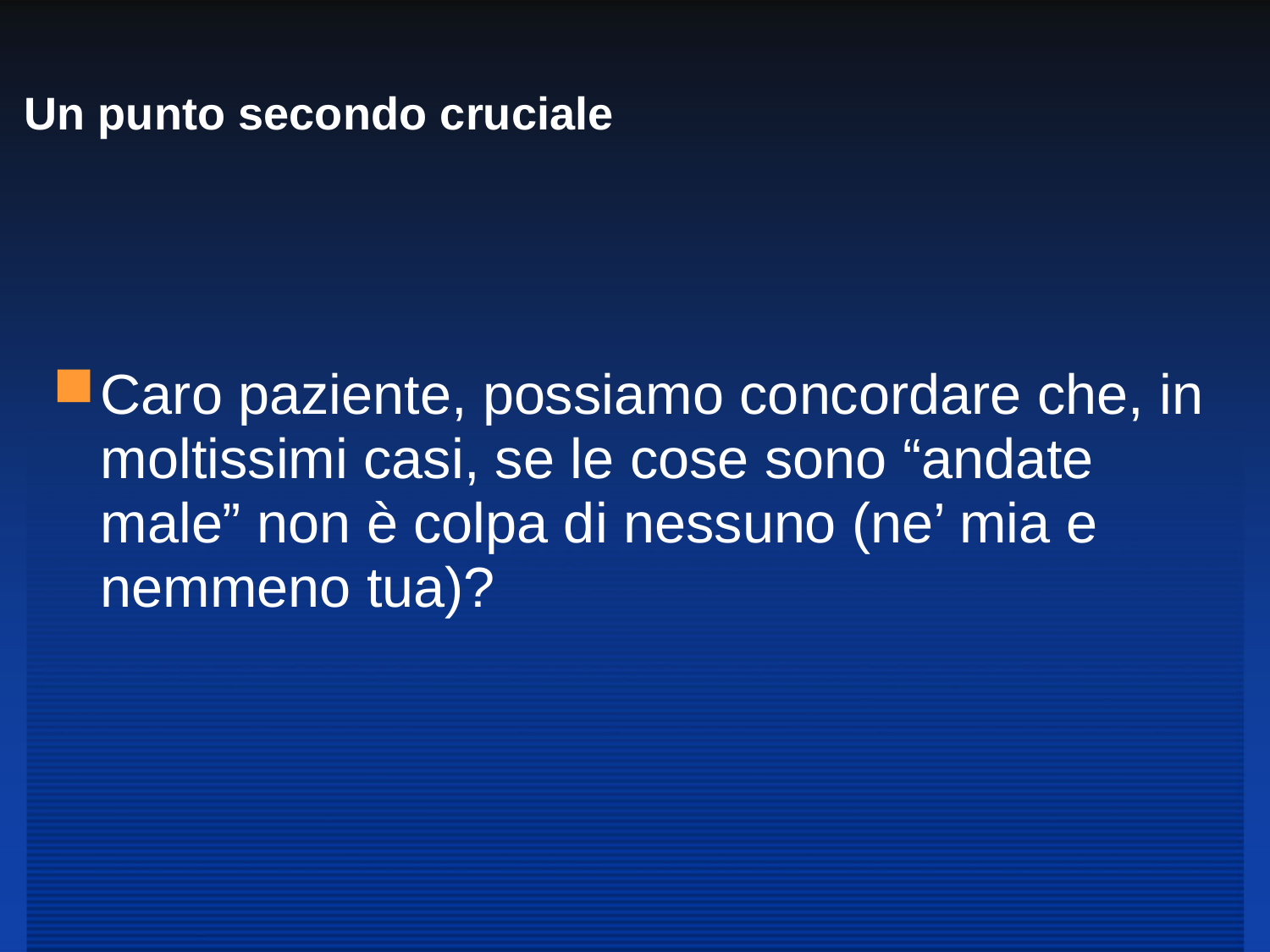

# Un punto secondo cruciale
Caro paziente, possiamo concordare che, in moltissimi casi, se le cose sono “andate male” non è colpa di nessuno (ne’ mia e nemmeno tua)?